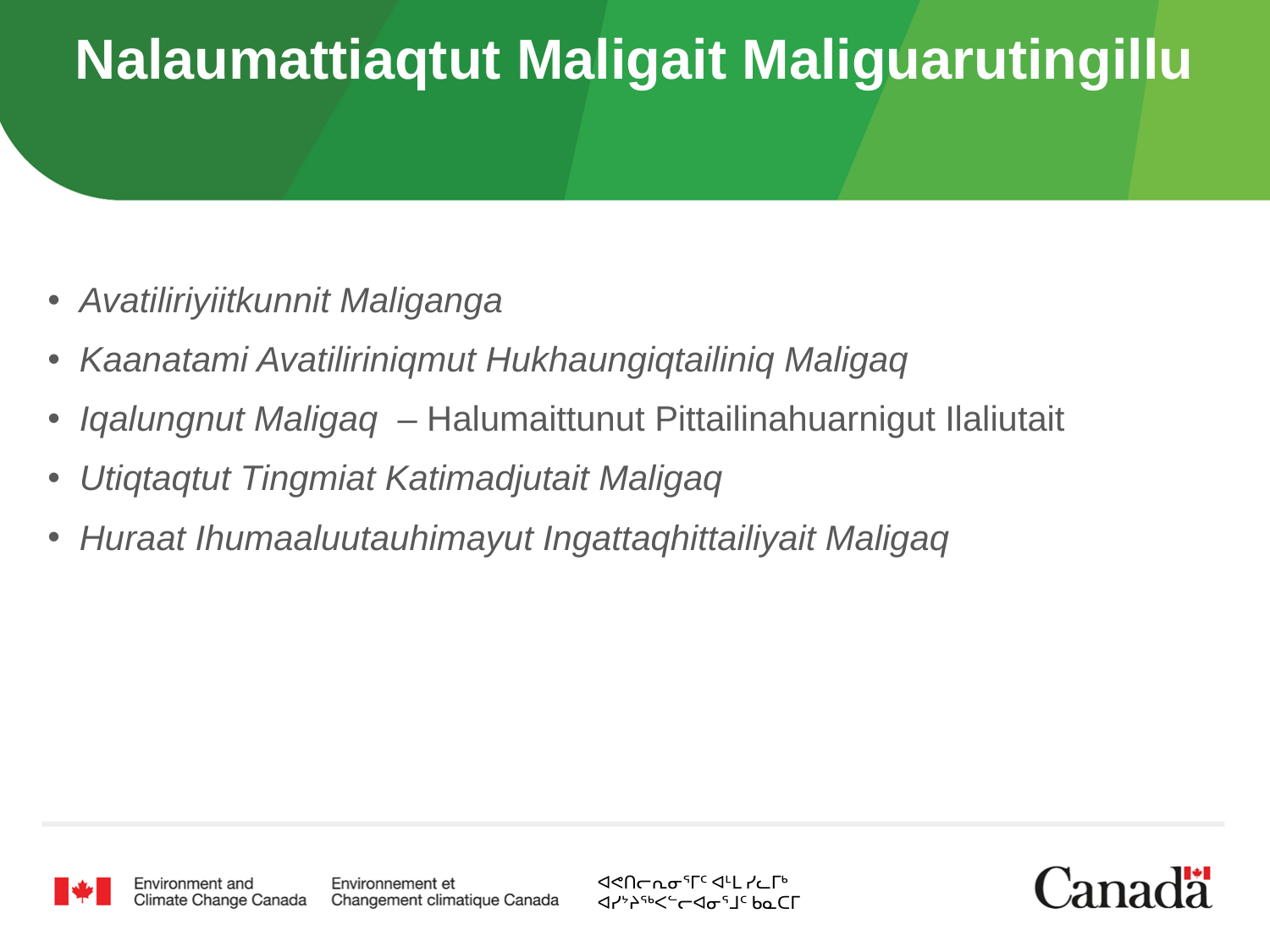

# Nalaumattiaqtut Maligait Maliguarutingillu
Avatiliriyiitkunnit Maliganga
Kaanatami Avatiliriniqmut Hukhaungiqtailiniq Maligaq
Iqalungnut Maligaq  – Halumaittunut Pittailinahuarnigut Ilaliutait
Utiqtaqtut Tingmiat Katimadjutait Maligaq
Huraat Ihumaaluutauhimayut Ingattaqhittailiyait Maligaq